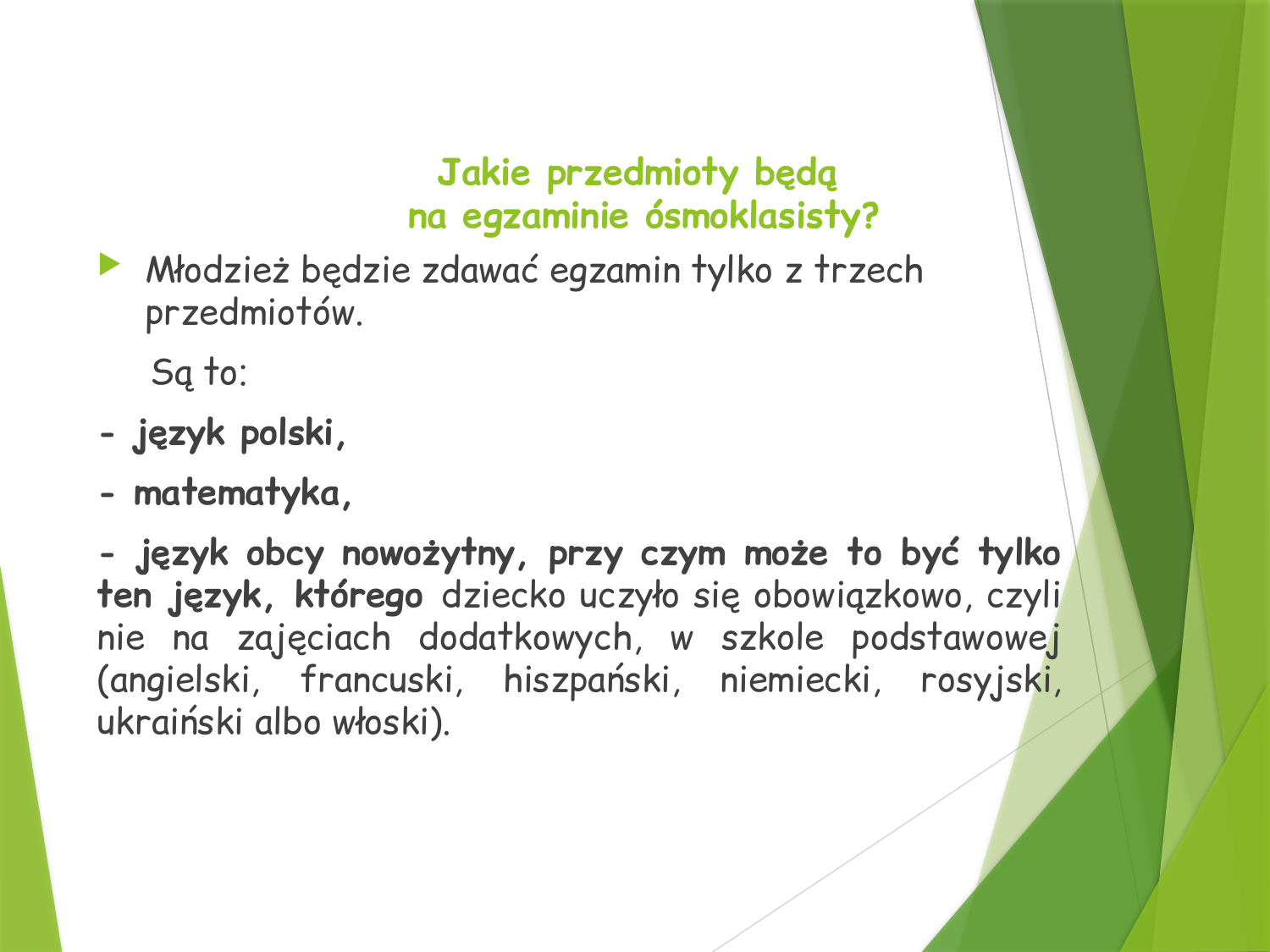

#
Jakie przedmioty będą
na egzaminie ósmoklasisty?

Młodzież będzie zdawać egzamin tylko z trzech przedmiotów.
     Są to:
- język polski,
- matematyka,
- język obcy nowożytny, przy czym może to być tylko ten język, którego dziecko uczyło się obowiązkowo, czyli nie na zajęciach dodatkowych, w szkole podstawowej (angielski, francuski, hiszpański, niemiecki, rosyjski, ukraiński albo włoski).